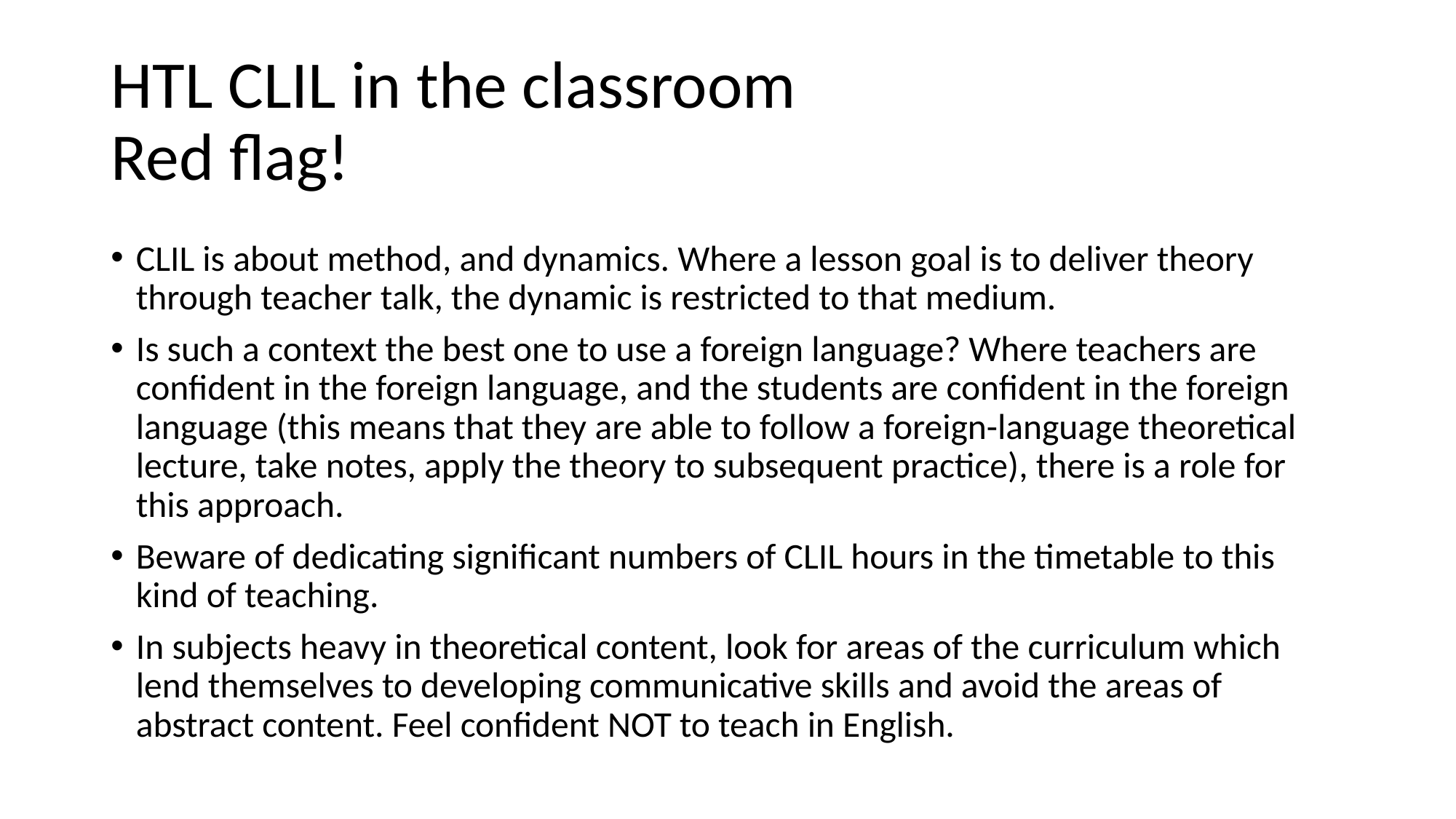

# HTL CLIL in the classroom Red flag!
CLIL is about method, and dynamics. Where a lesson goal is to deliver theory through teacher talk, the dynamic is restricted to that medium.
Is such a context the best one to use a foreign language? Where teachers are confident in the foreign language, and the students are confident in the foreign language (this means that they are able to follow a foreign-language theoretical lecture, take notes, apply the theory to subsequent practice), there is a role for this approach.
Beware of dedicating significant numbers of CLIL hours in the timetable to this kind of teaching.
In subjects heavy in theoretical content, look for areas of the curriculum which lend themselves to developing communicative skills and avoid the areas of abstract content. Feel confident NOT to teach in English.